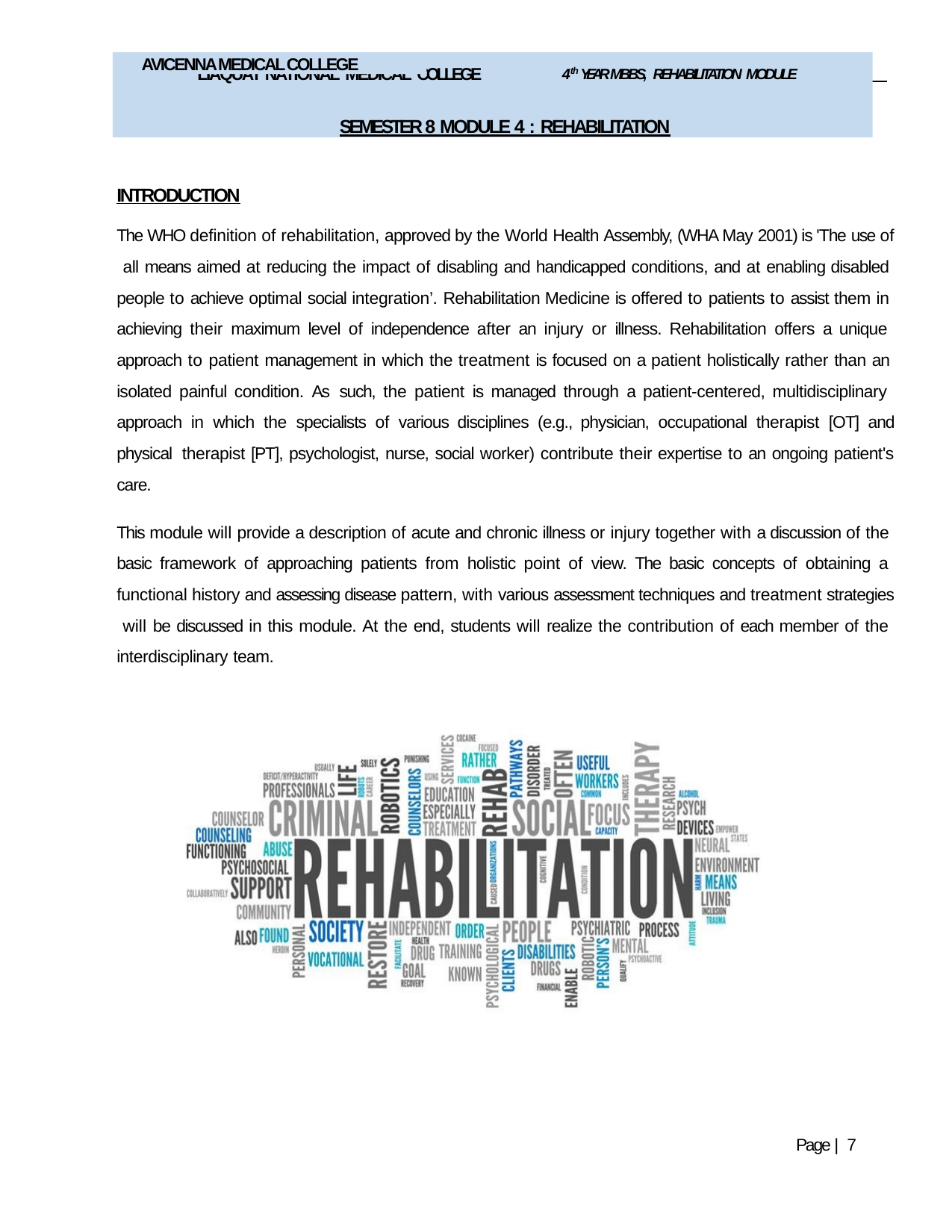

LIAQUAT NATIONAL MEDICAL COLLEGE	4th YEAR MBBS,  REHABILITATION MODULE

SEMESTER 8 MODULE 4 : REHABILITATION
AVICENNA MEDICAL COLLEGE
INTRODUCTION
The WHO definition of rehabilitation, approved by the World Health Assembly, (WHA May 2001) is 'The use of  all means aimed at reducing the impact of disabling and handicapped conditions, and at enabling disabled  people to achieve optimal social integration’. Rehabilitation Medicine is offered to patients to assist them in  achieving their maximum level of independence after an injury or illness. Rehabilitation offers a unique  approach to patient management in which the treatment is focused on a patient holistically rather than an  isolated painful condition. As such, the patient is managed through a patient-centered, multidisciplinary  approach in which the specialists of various disciplines (e.g., physician, occupational therapist [OT] and physical  therapist [PT], psychologist, nurse, social worker) contribute their expertise to an ongoing patient's care.

This module will provide a description of acute and chronic illness or injury together with a discussion of the  basic framework of approaching patients from holistic point of view. The basic concepts of obtaining a  functional history and assessing disease pattern, with various assessment techniques and treatment strategies  will be discussed in this module. At the end, students will realize the contribution of each member of the  interdisciplinary team.

Page | 7